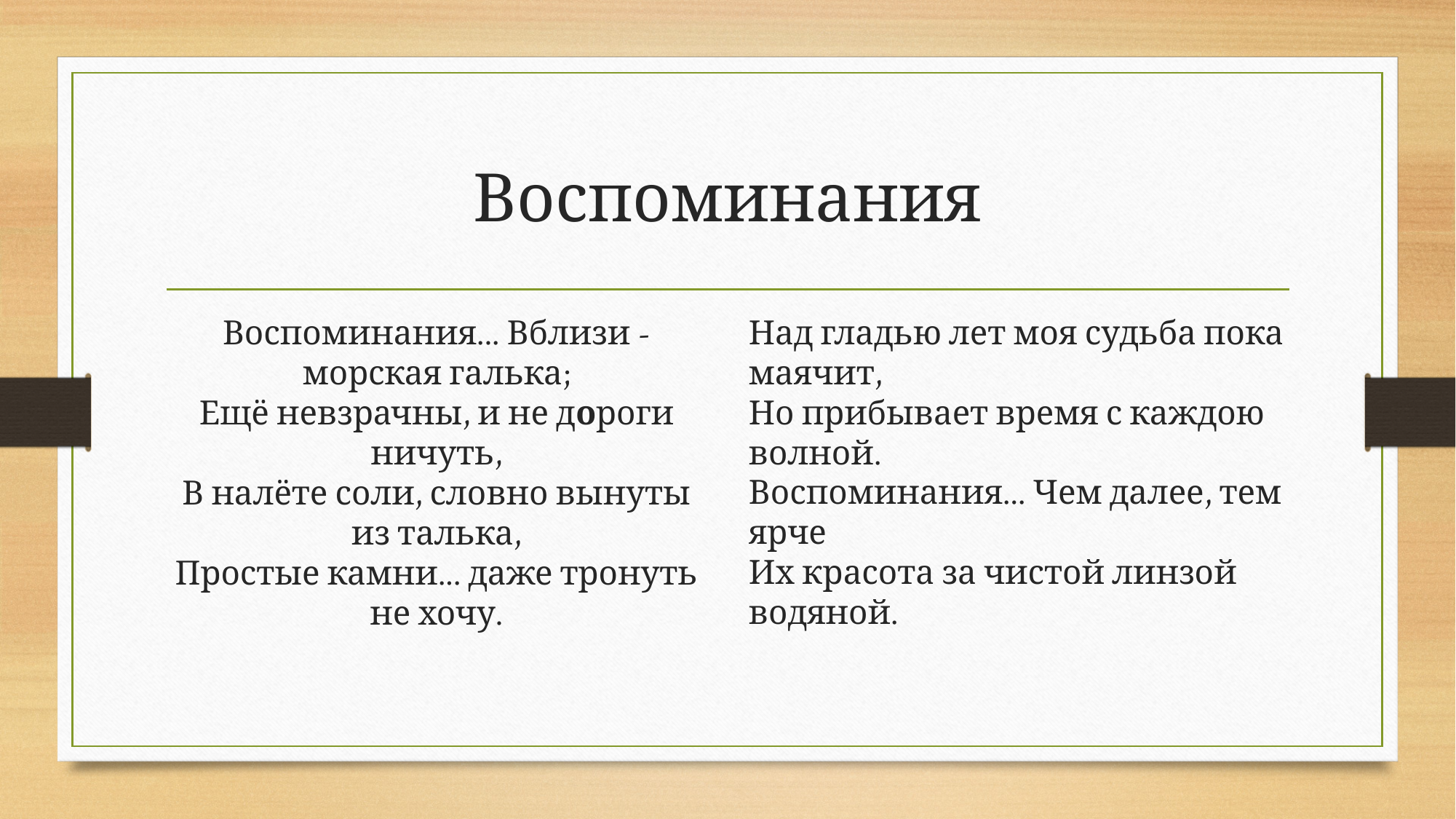

# Воспоминания
Воспоминания... Вблизи - морская галька;
Ещё невзрачны, и не дороги ничуть,
В налёте соли, словно вынуты из талька,
Простые камни... даже тронуть не хочу.
Над гладью лет моя судьба пока маячит,
Но прибывает время с каждою волной.
Воспоминания... Чем далее, тем ярче
Их красота за чистой линзой водяной.